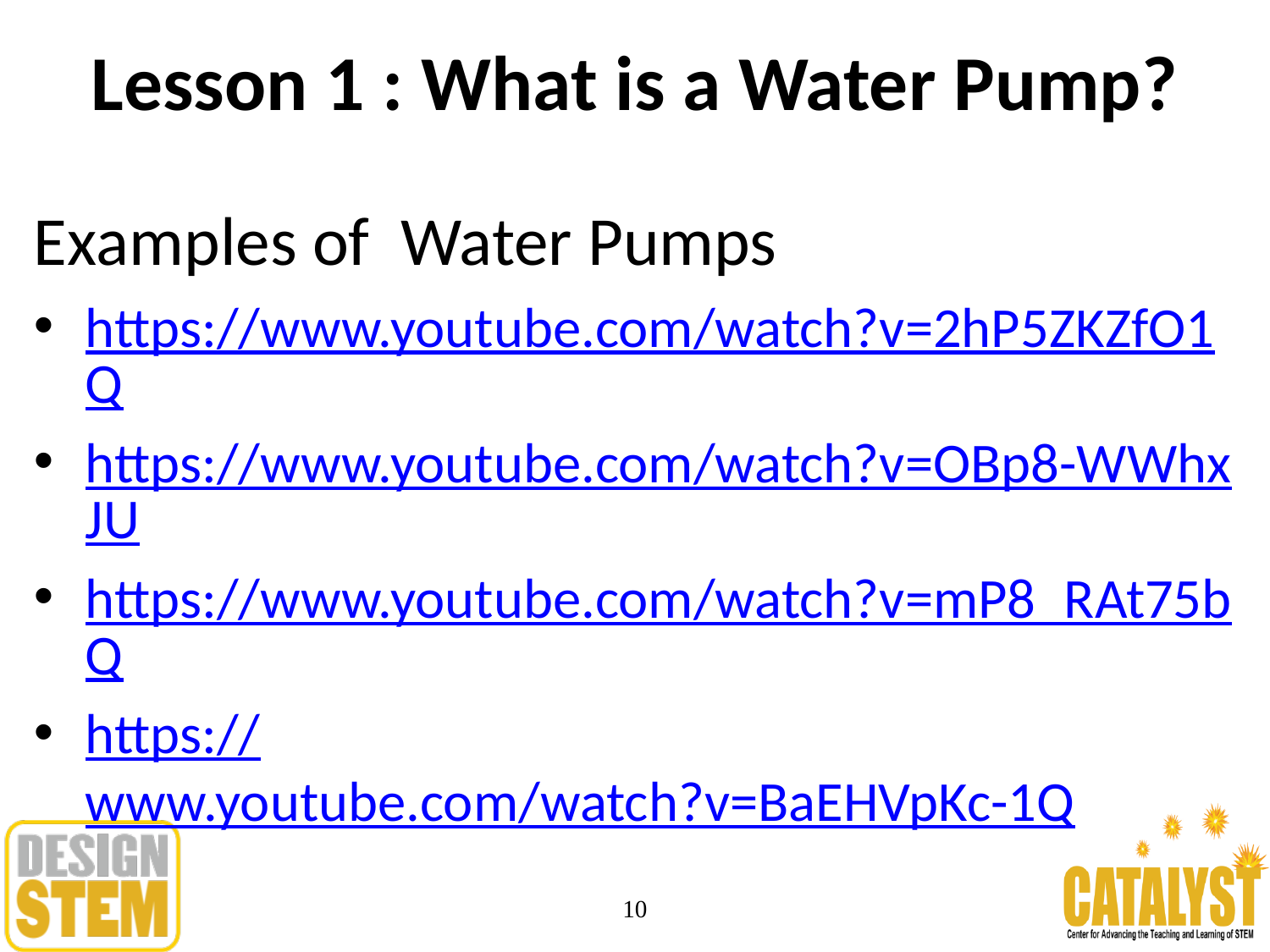

# Lesson 1 : What is a Water Pump?
Examples of  Water Pumps
https://www.youtube.com/watch?v=2hP5ZKZfO1Q
https://www.youtube.com/watch?v=OBp8-WWhxJU
https://www.youtube.com/watch?v=mP8_RAt75bQ
https://www.youtube.com/watch?v=BaEHVpKc-1Q
10